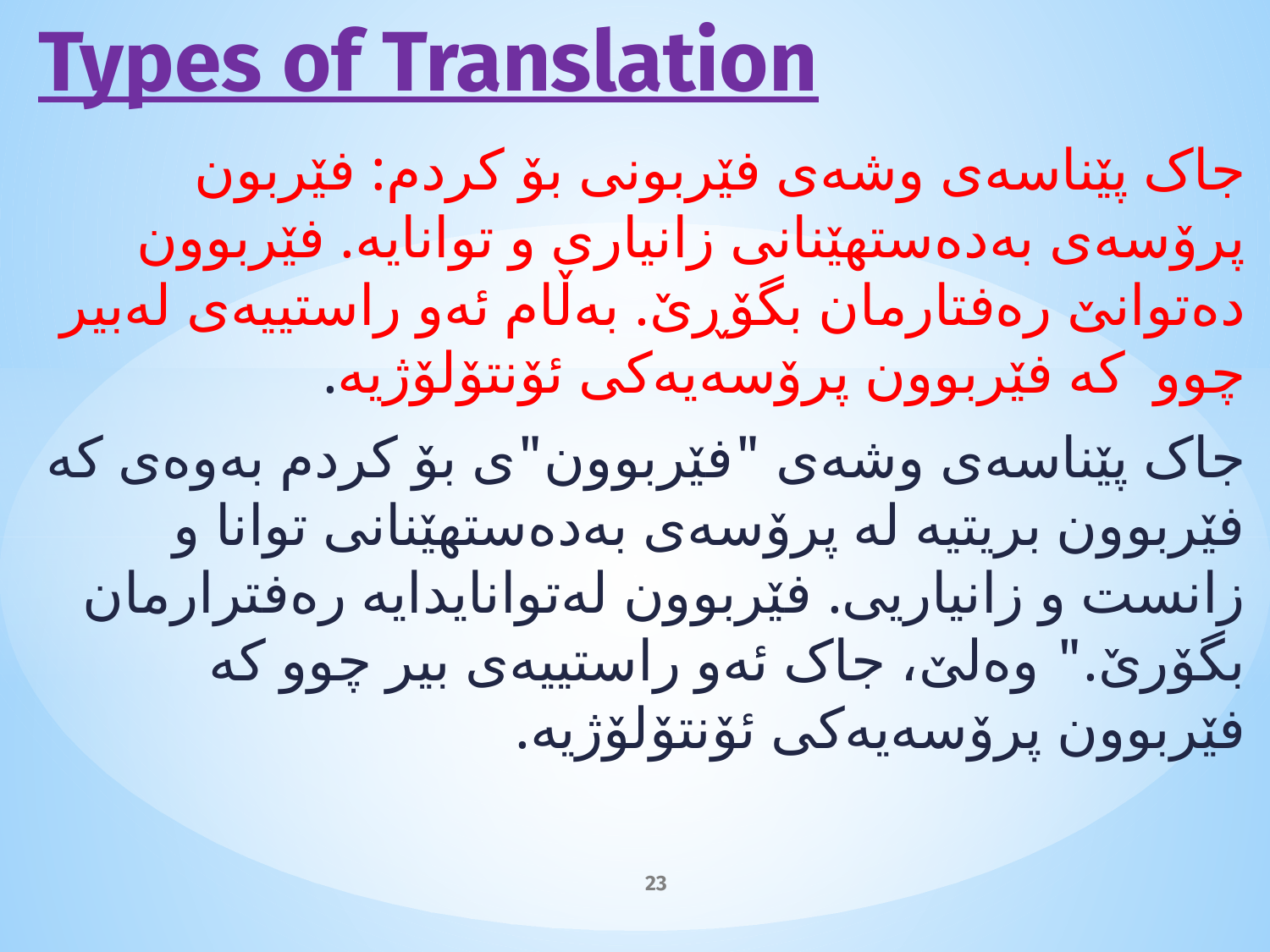

# Types of Translation
جاک پێناسەی وشەی فێربونی بۆ کردم: فێربون پرۆسەی بەدەستهێنانی زانیاری و توانایە. فێربوون دەتوانێ رەفتارمان بگۆڕێ. بەڵام ئەو راستییەی لەبیر چوو  کە فێربوون پرۆسەیەکی ئۆنتۆلۆژیە.
جاک پێناسەی وشەی "فێربوون"ی بۆ کردم بەوەی کە فێربوون بریتیە لە پرۆسەی بەدەستهێنانی توانا و زانست و زانیاریی. فێربوون لەتوانایدایە رەفترارمان بگۆرێ." وەلێ، جاک ئەو راستییەی بیر چوو کە فێربوون پرۆسەیەکی ئۆنتۆلۆژیە.

23